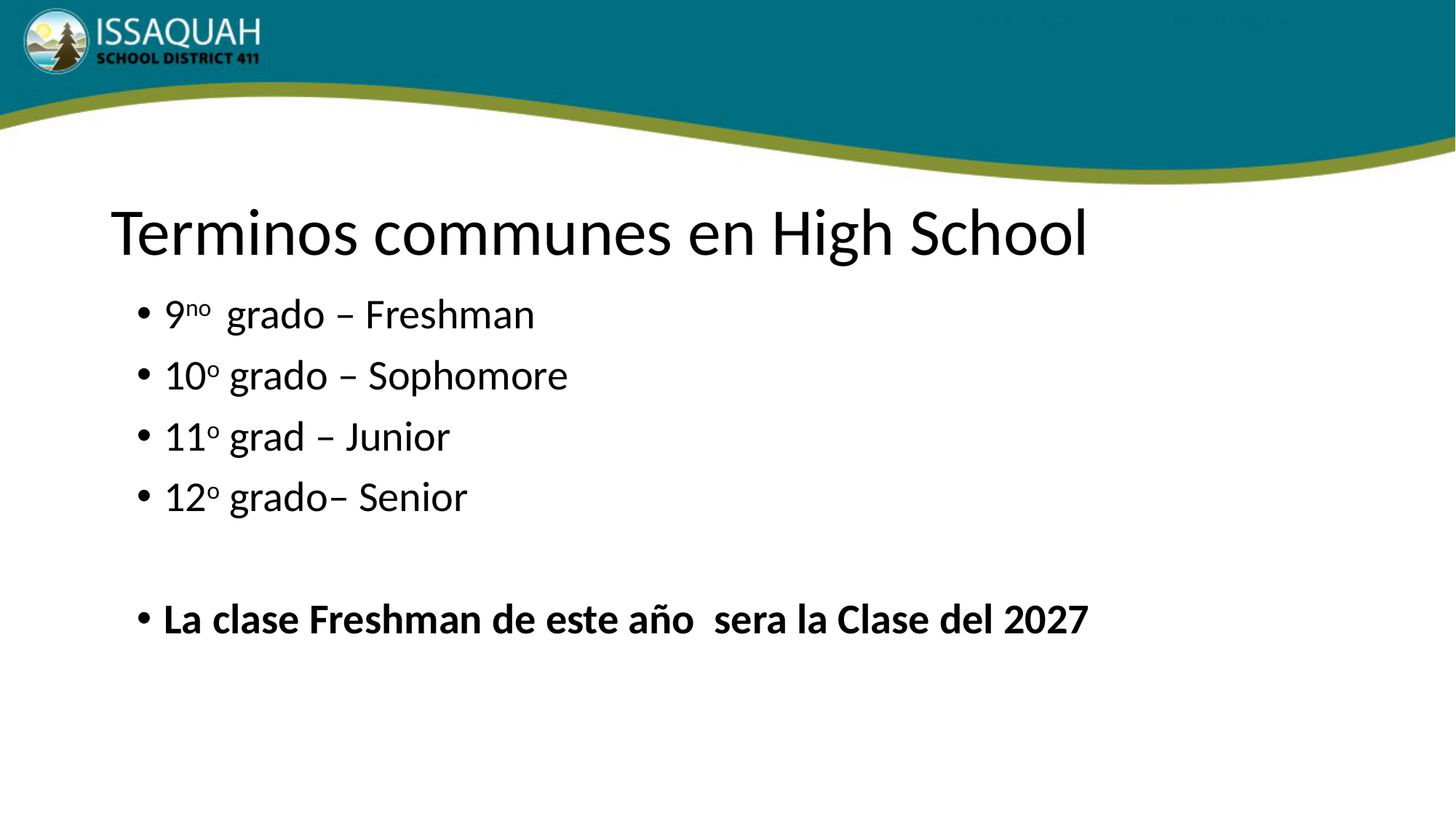

# Terminos communes en High School
9no  grado – Freshman
10o grado – Sophomore
11o grad – Junior
12o grado– Senior

La clase Freshman de este año  sera la Clase del 2027